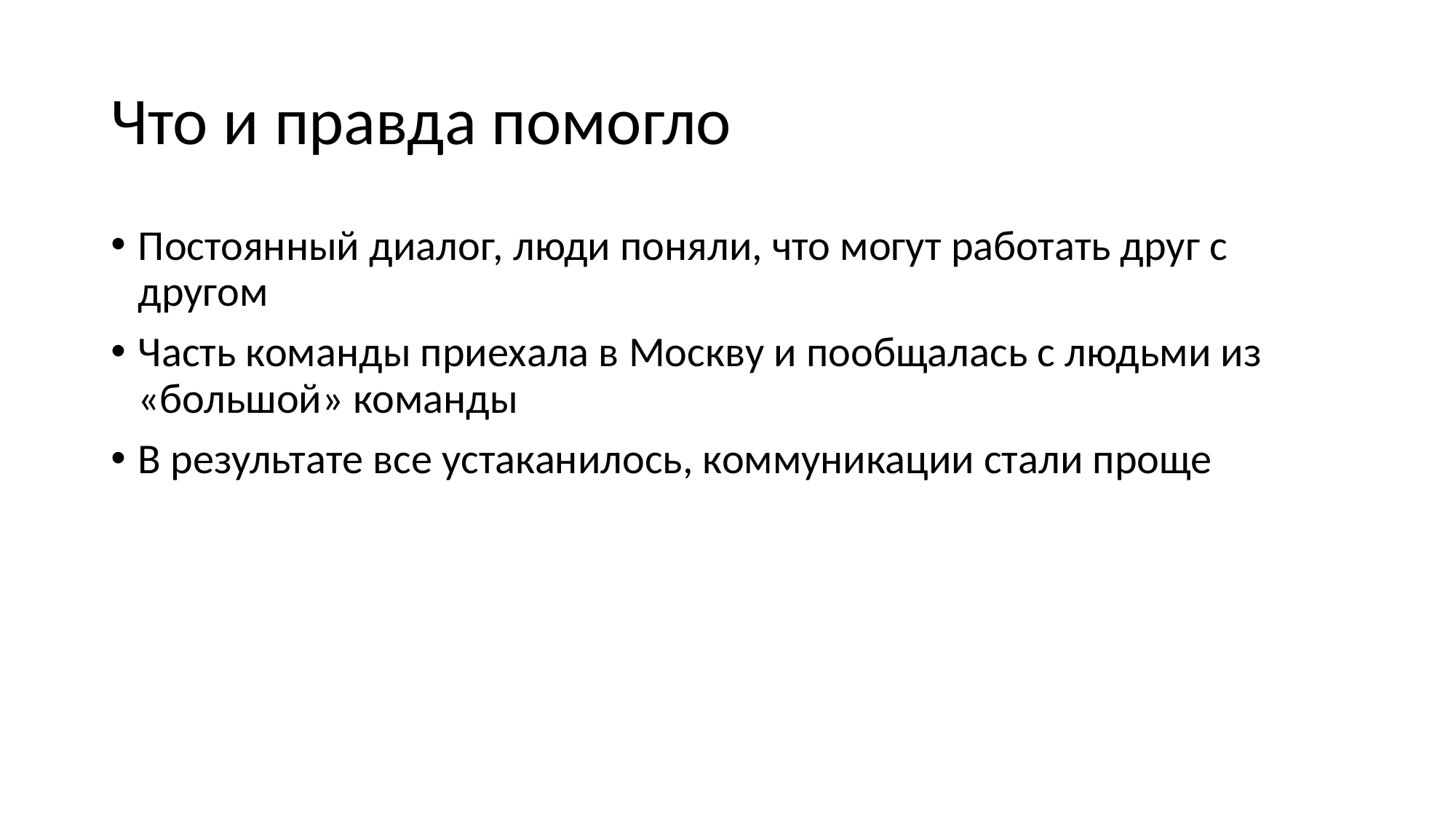

# Что и правда помогло
Постоянный диалог, люди поняли, что могут работать друг с другом
Часть команды приехала в Москву и пообщалась с людьми из «большой» команды
В результате все устаканилось, коммуникации стали проще